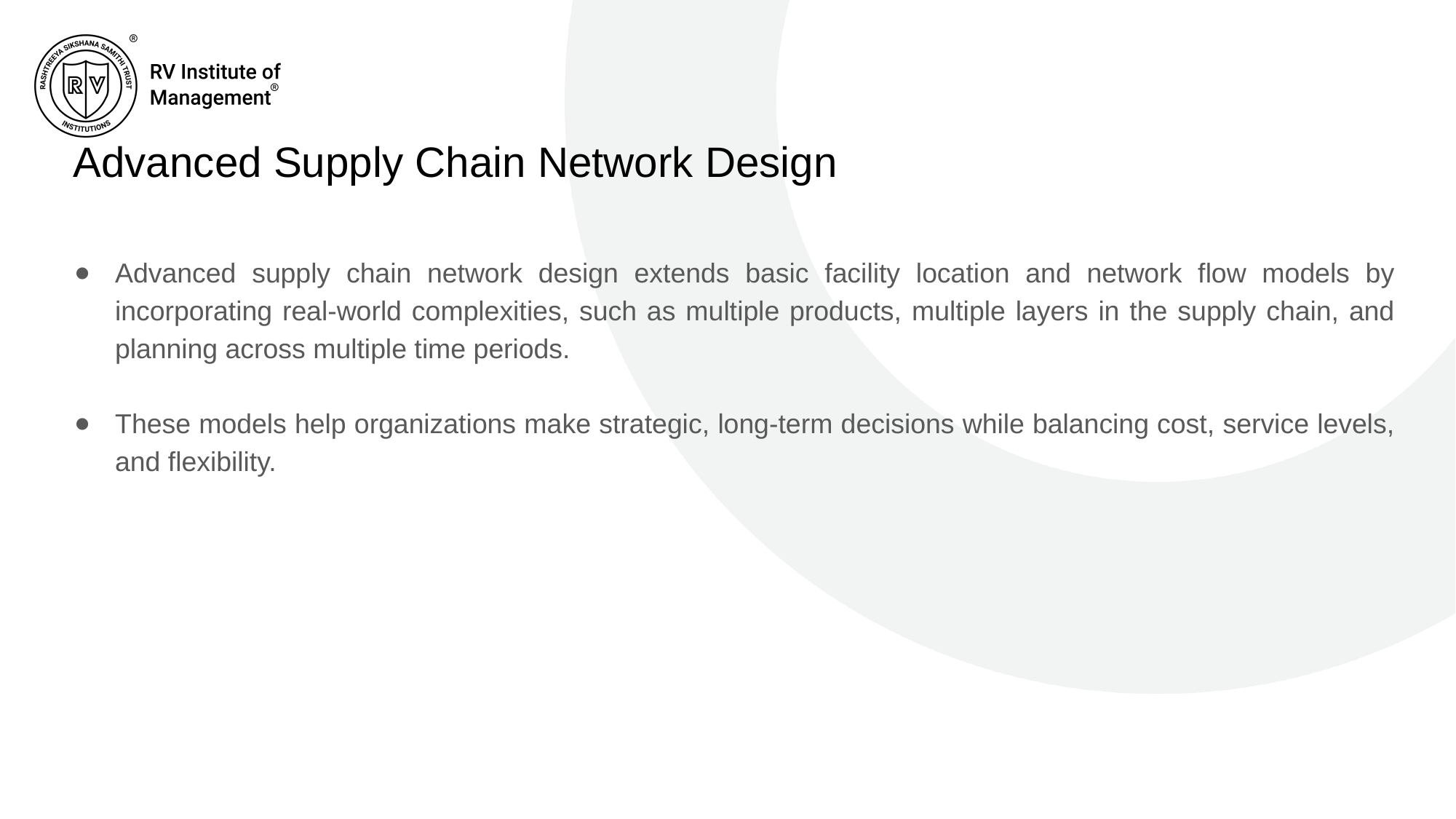

# Advanced Supply Chain Network Design
Advanced supply chain network design extends basic facility location and network flow models by incorporating real-world complexities, such as multiple products, multiple layers in the supply chain, and planning across multiple time periods.

These models help organizations make strategic, long-term decisions while balancing cost, service levels, and flexibility.